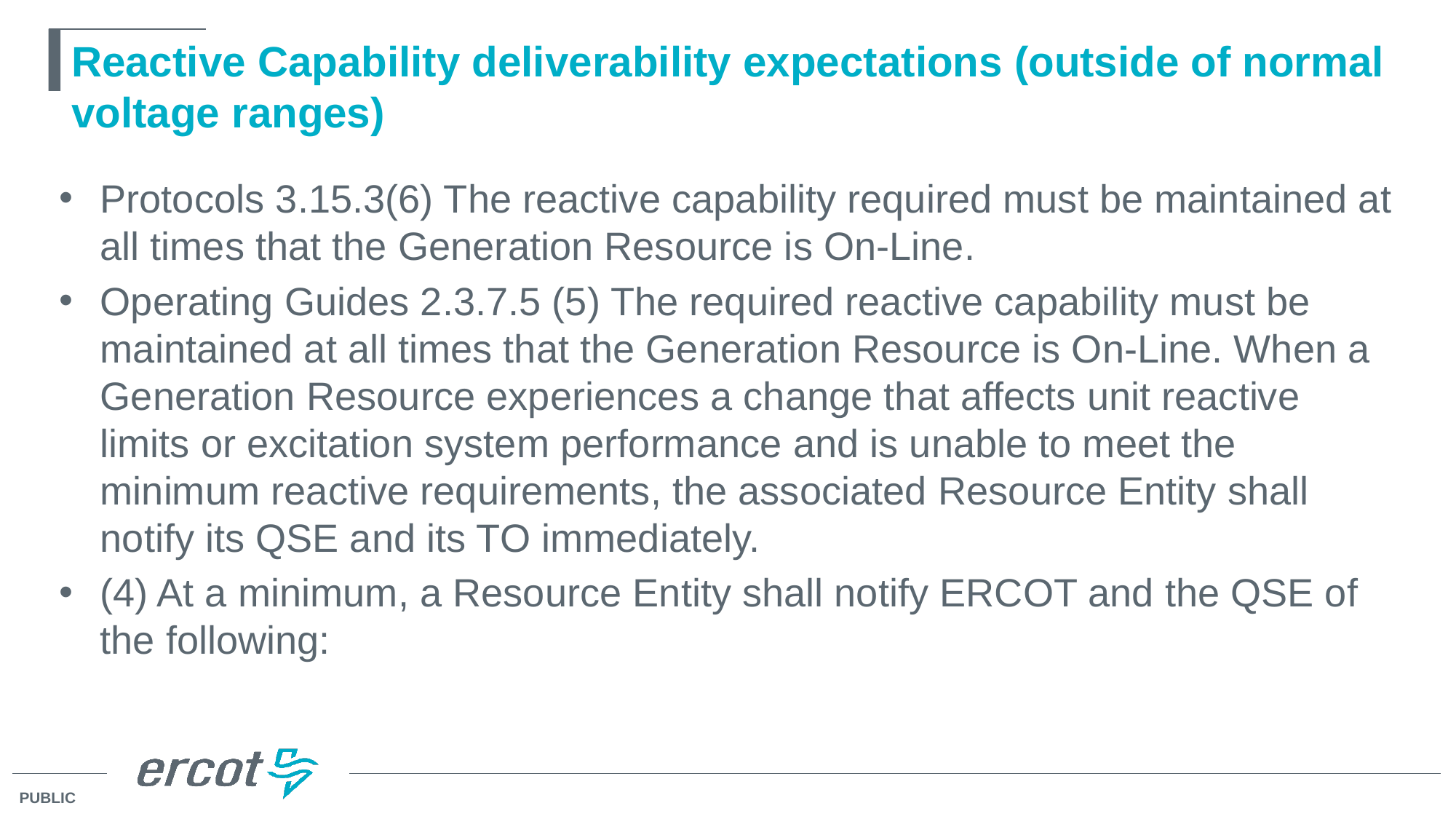

# Reactive Capability deliverability expectations (outside of normal voltage ranges)
Protocols 3.15.3(6) The reactive capability required must be maintained at all times that the Generation Resource is On-Line.
Operating Guides 2.3.7.5 (5) The required reactive capability must be maintained at all times that the Generation Resource is On-Line. When a Generation Resource experiences a change that affects unit reactive limits or excitation system performance and is unable to meet the minimum reactive requirements, the associated Resource Entity shall notify its QSE and its TO immediately.
(4) At a minimum, a Resource Entity shall notify ERCOT and the QSE of the following: